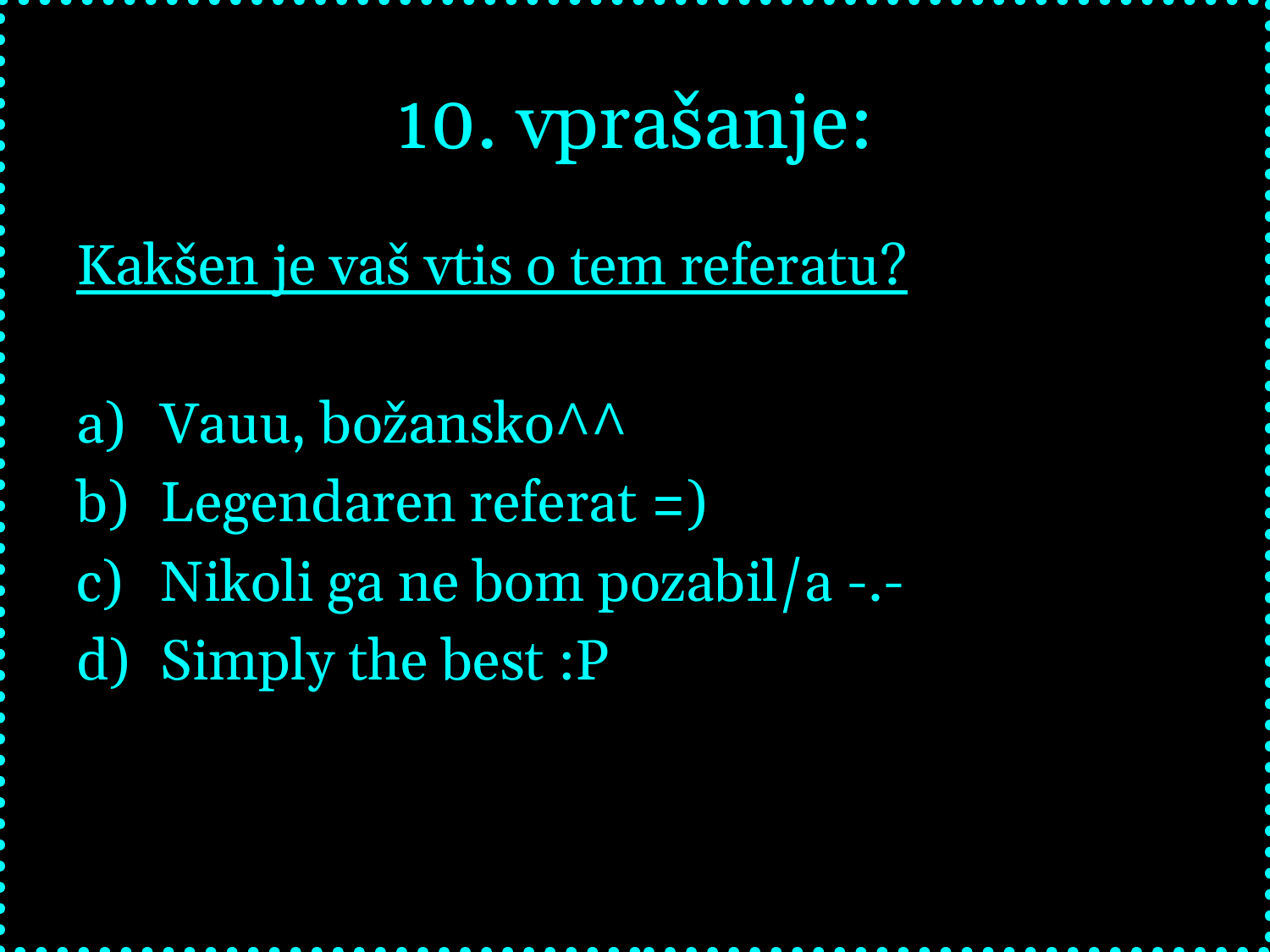

# 10. vprašanje:
Kakšen je vaš vtis o tem referatu?

Vauu, božansko^^
Legendaren referat =)
Nikoli ga ne bom pozabil/a -.-
Simply the best :P